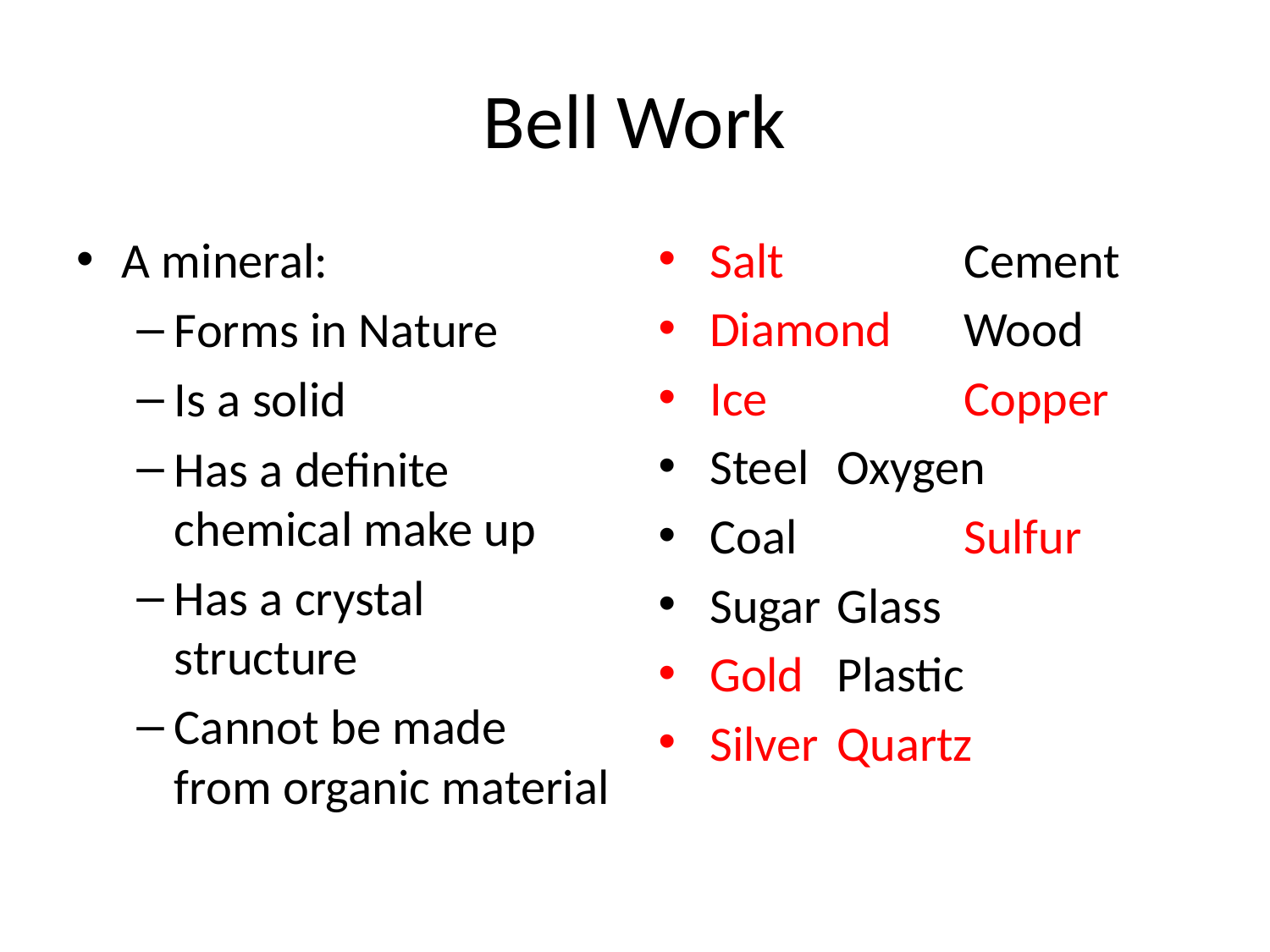

# Bell Work
A mineral:
Forms in Nature
Is a solid
Has a definite chemical make up
Has a crystal structure
Cannot be made from organic material
Salt		Cement
Diamond	Wood
Ice		Copper
Steel	Oxygen
Coal		Sulfur
Sugar	Glass
Gold	Plastic
Silver	Quartz